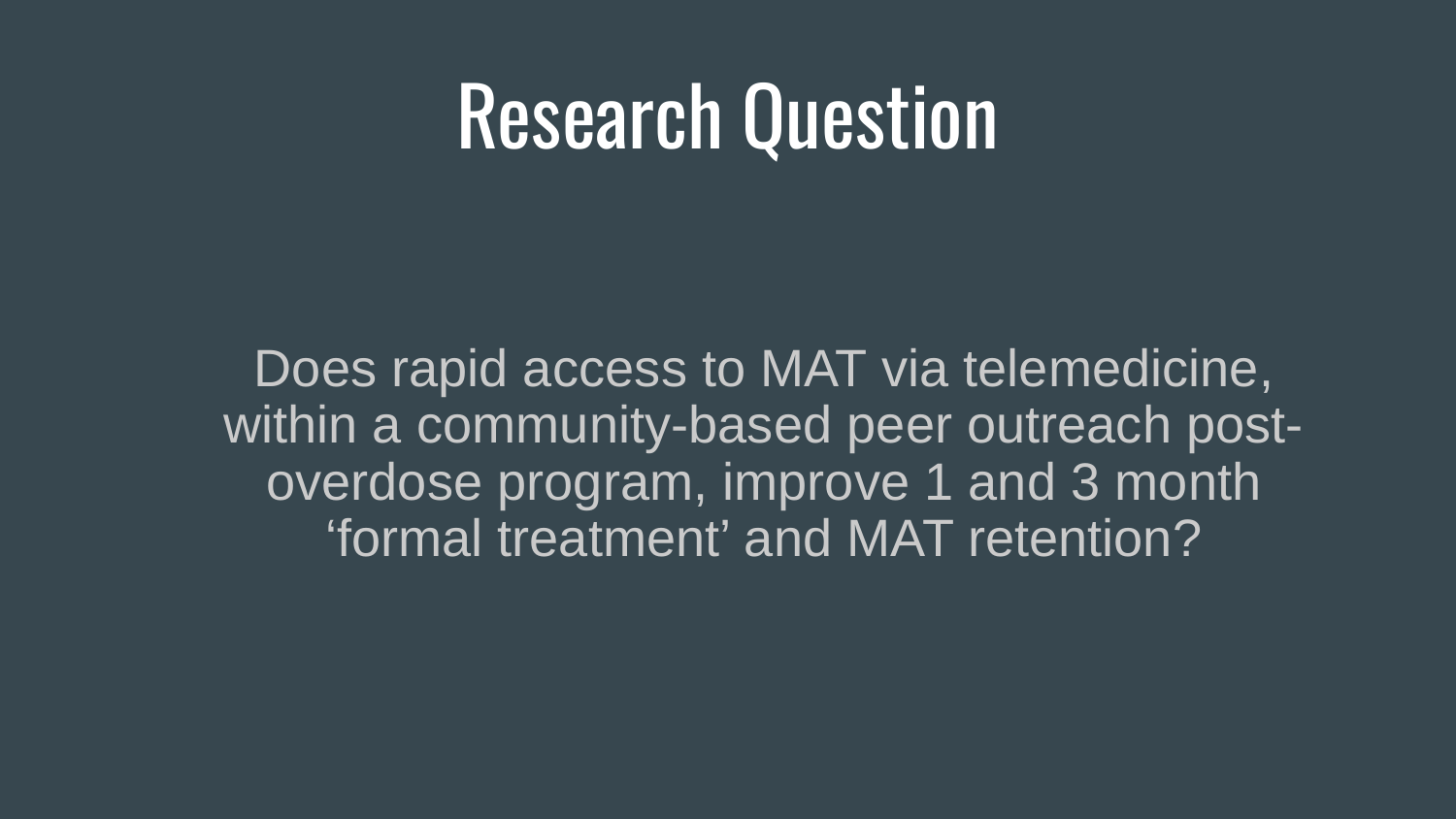

# Research Question

Does rapid access to MAT via telemedicine, within a community-based peer outreach post-overdose program, improve 1 and 3 month ‘formal treatment’ and MAT retention?